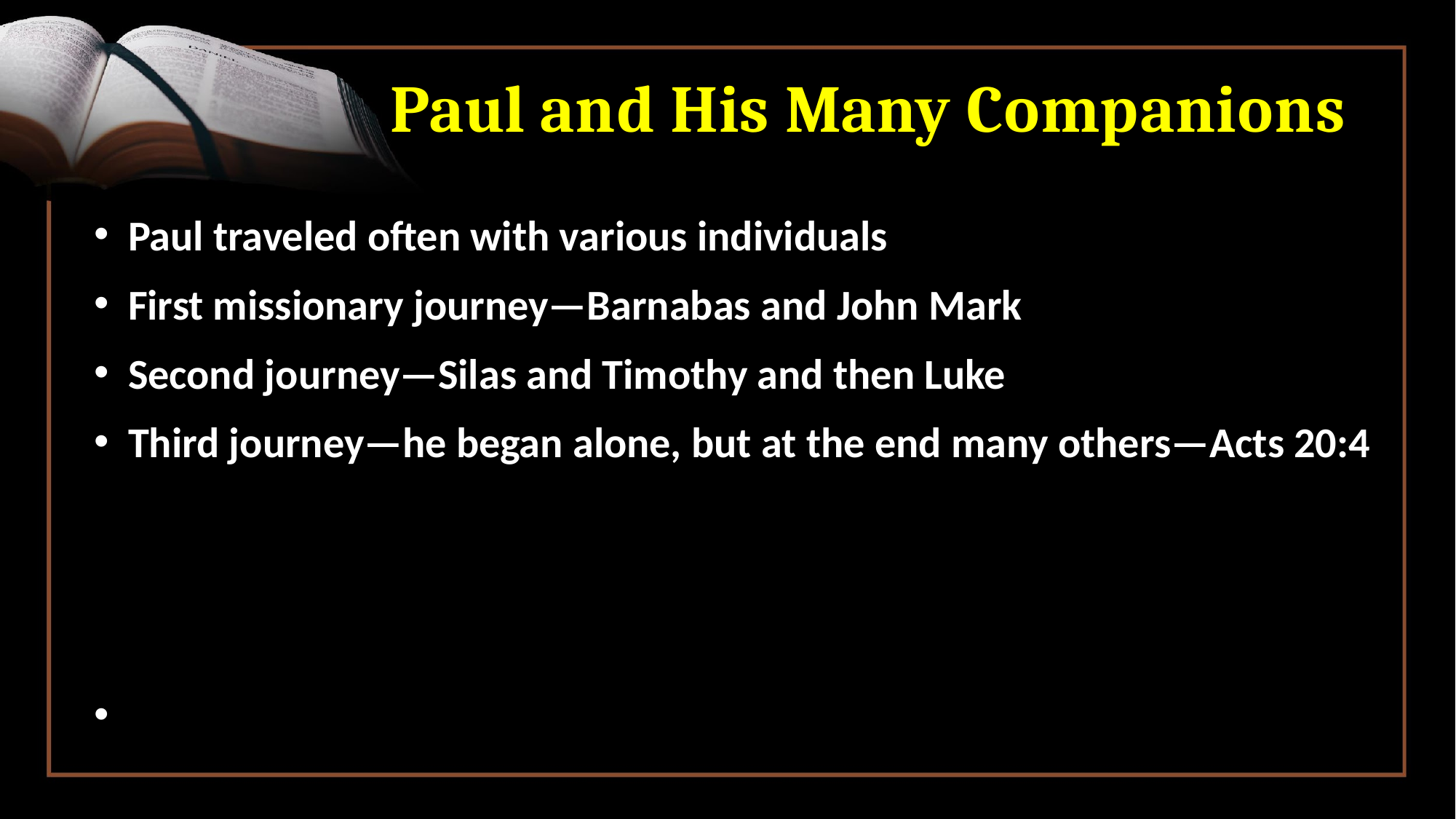

# Paul and His Many Companions

Paul traveled often with various individuals
First missionary journey—Barnabas and John Mark
Second journey—Silas and Timothy and then Luke
Third journey—he began alone, but at the end many others—Acts 20:4